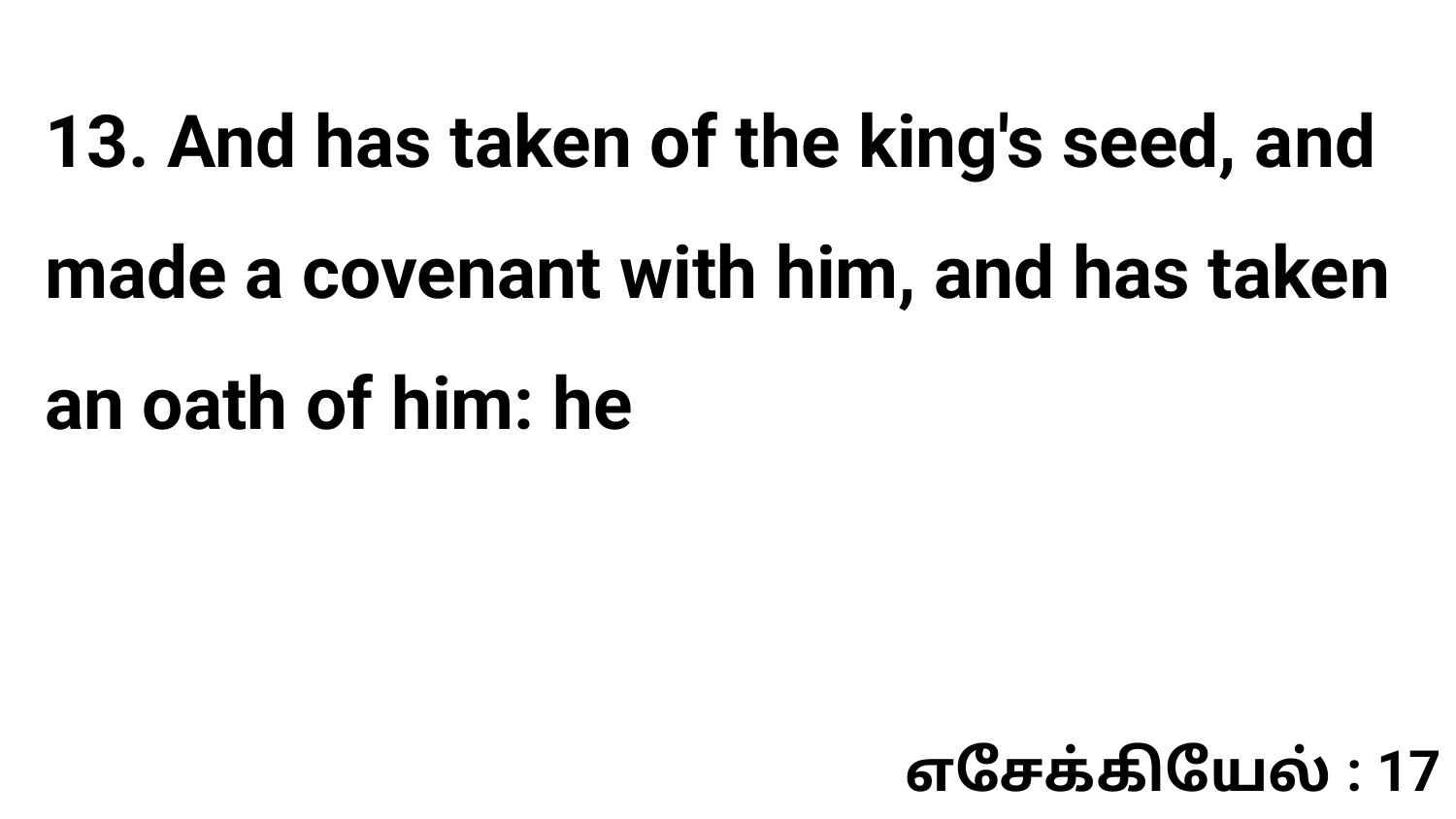

13. And has taken of the king's seed, and made a covenant with him, and has taken an oath of him: he
எசேக்கியேல் : 17